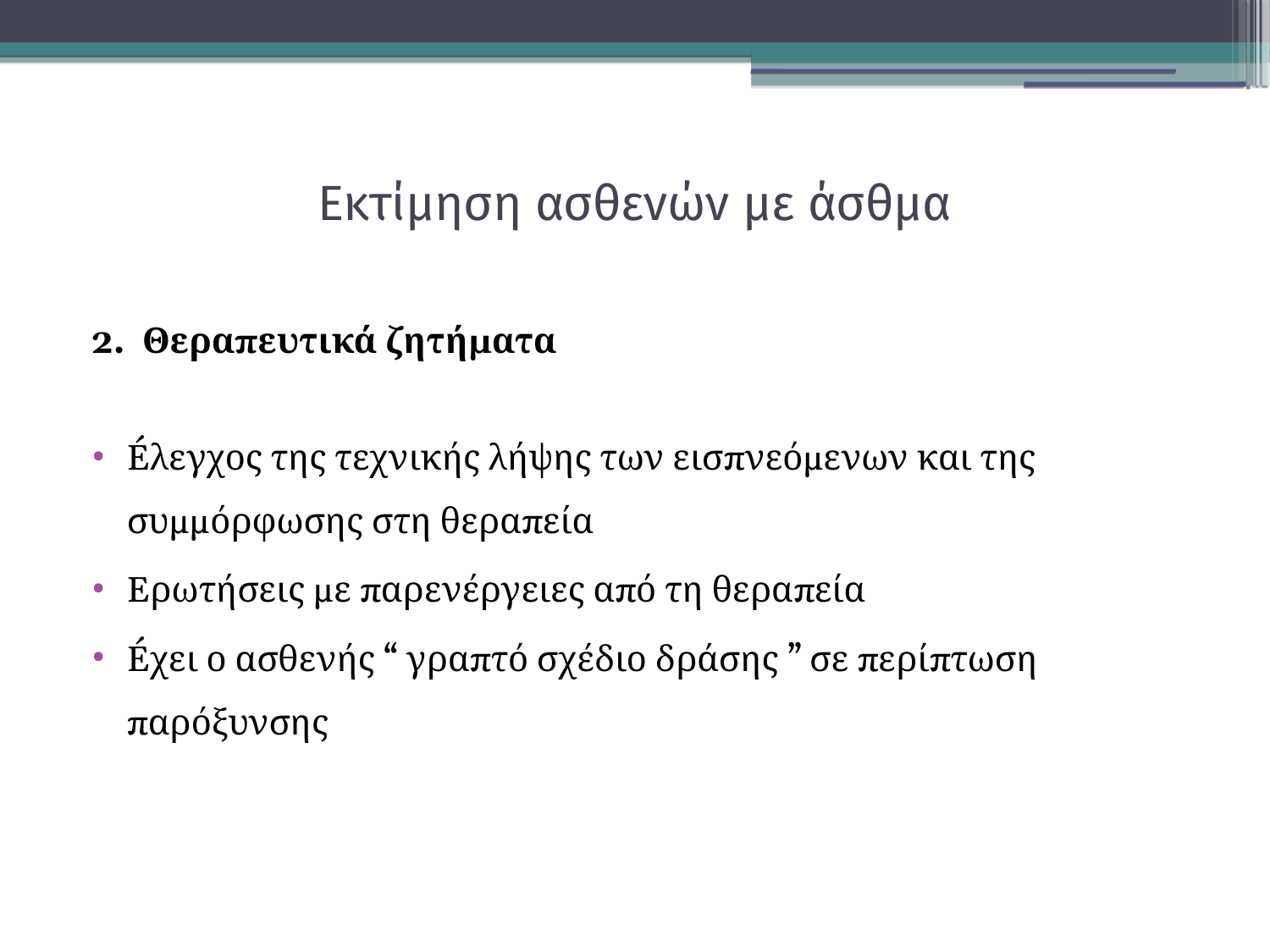

Εκτίμηση ασθενών με άσθμα
2.  Θεραπευτικά ζητήματα

Έλεγχος της τεχνικής λήψης των εισπνεόμενων και της συμμόρφωσης στη θεραπεία
Ερωτήσεις με παρενέργειες από τη θεραπεία
Έχει ο ασθενής “ γραπτό σχέδιο δράσης ” σε περίπτωση παρόξυνσης